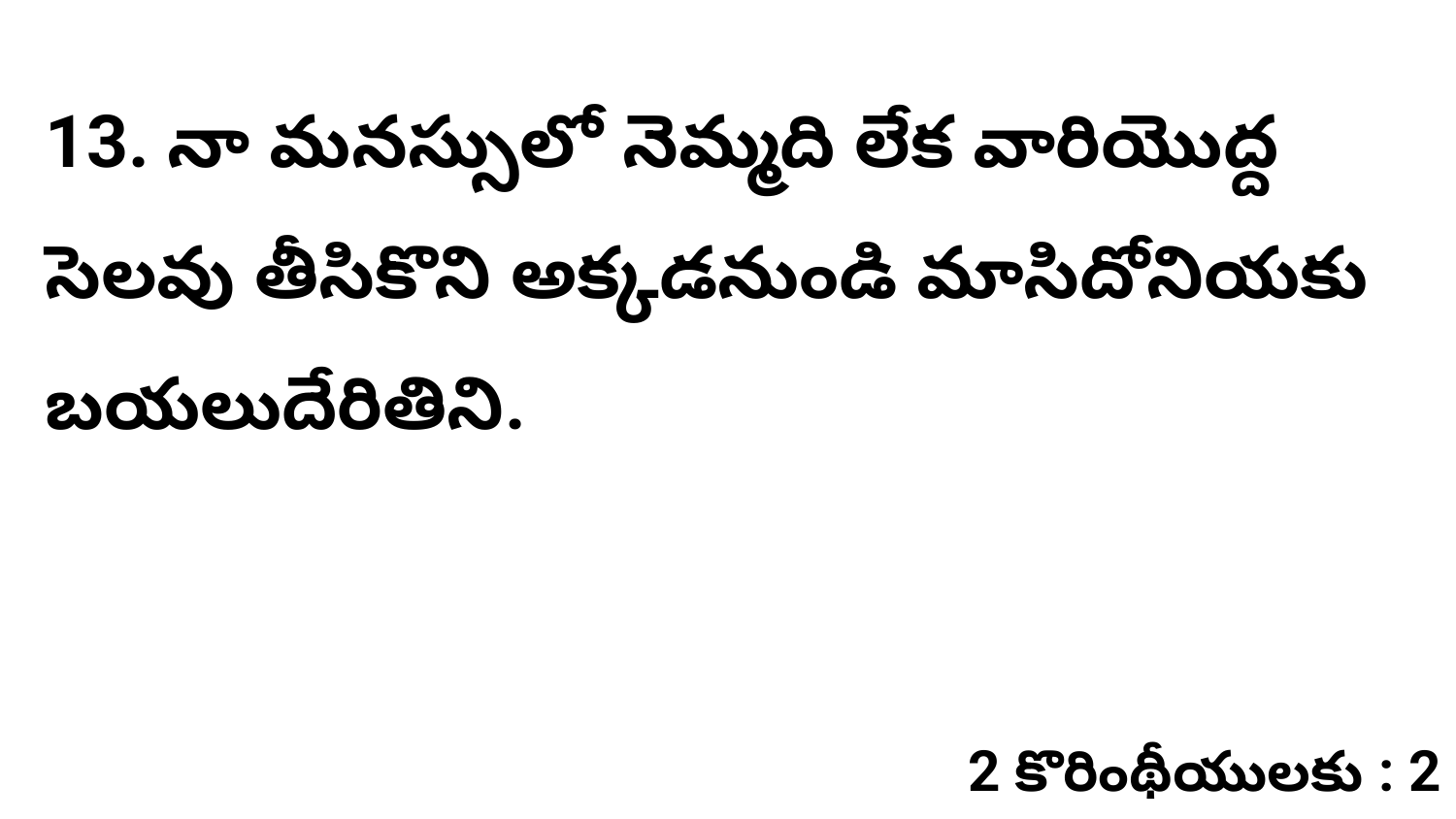

13. నా మనస్సులో నెమ్మది లేక వారియొద్ద సెలవు తీసికొని అక్కడనుండి మాసిదోనియకు బయలుదేరితిని.
2 కొరింథీయులకు : 2